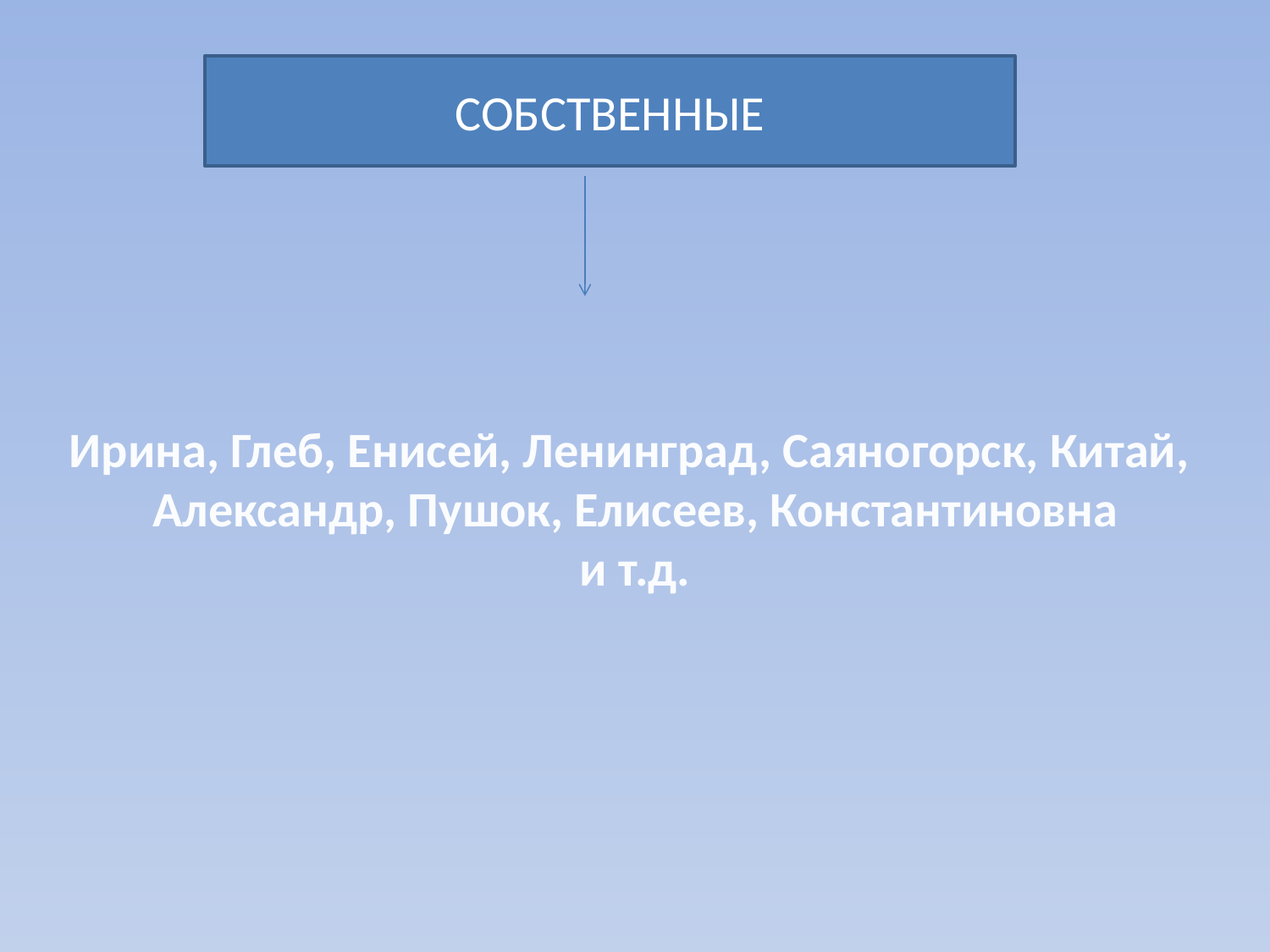

СОБСТВЕННЫЕ
Ирина, Глеб, Енисей, Ленинград, Саяногорск, Китай,
Александр, Пушок, Елисеев, Константиновна
и т.д.